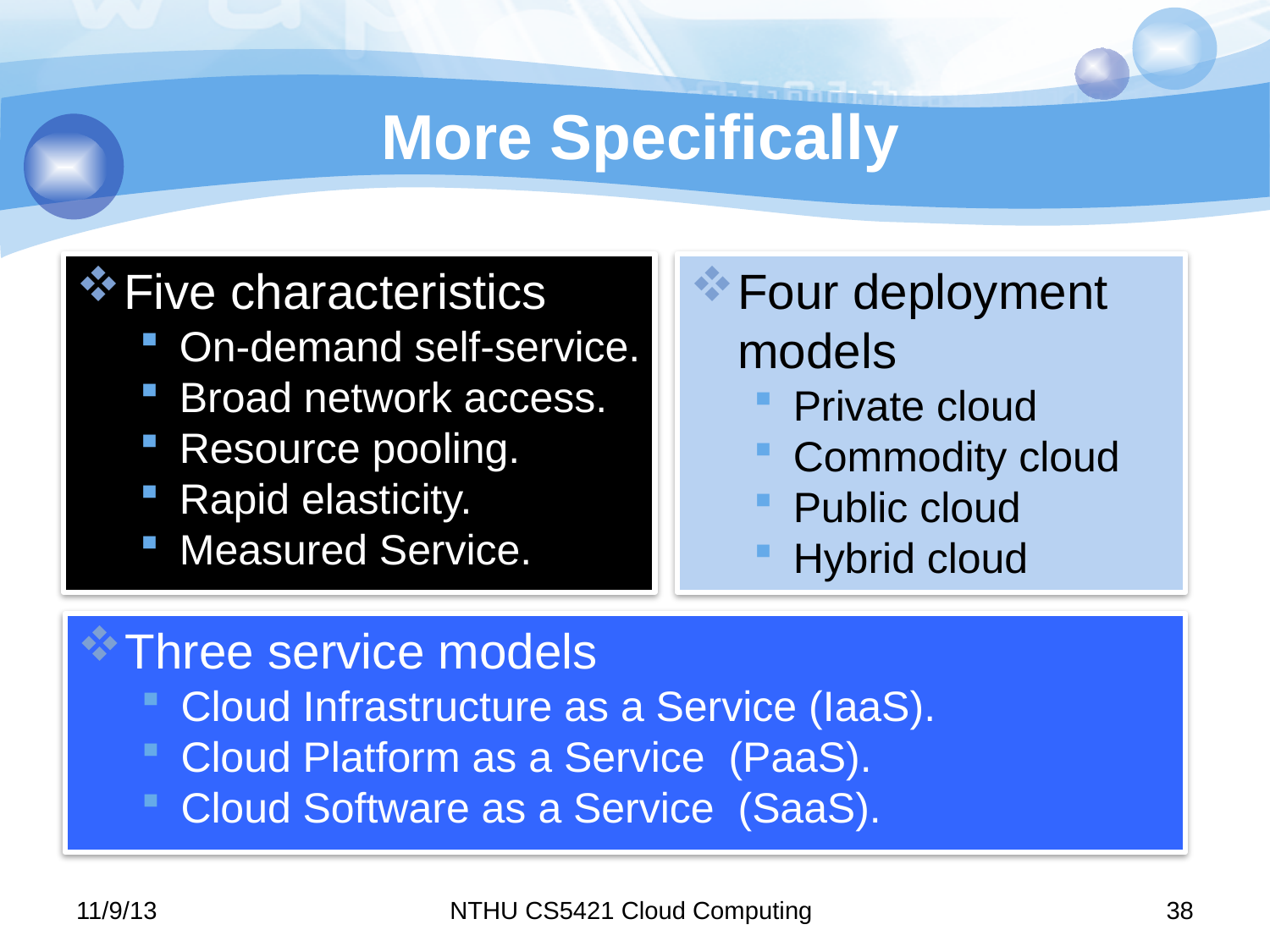

# More Specifically
Five characteristics
On-demand self-service.
Broad network access.
Resource pooling.
Rapid elasticity.
Measured Service.
Four deployment models
Private cloud
Commodity cloud
Public cloud
Hybrid cloud

Three service models
Cloud Infrastructure as a Service (IaaS).
Cloud Platform as a Service  (PaaS).
Cloud Software as a Service  (SaaS).

11/9/13
NTHU CS5421 Cloud Computing
38